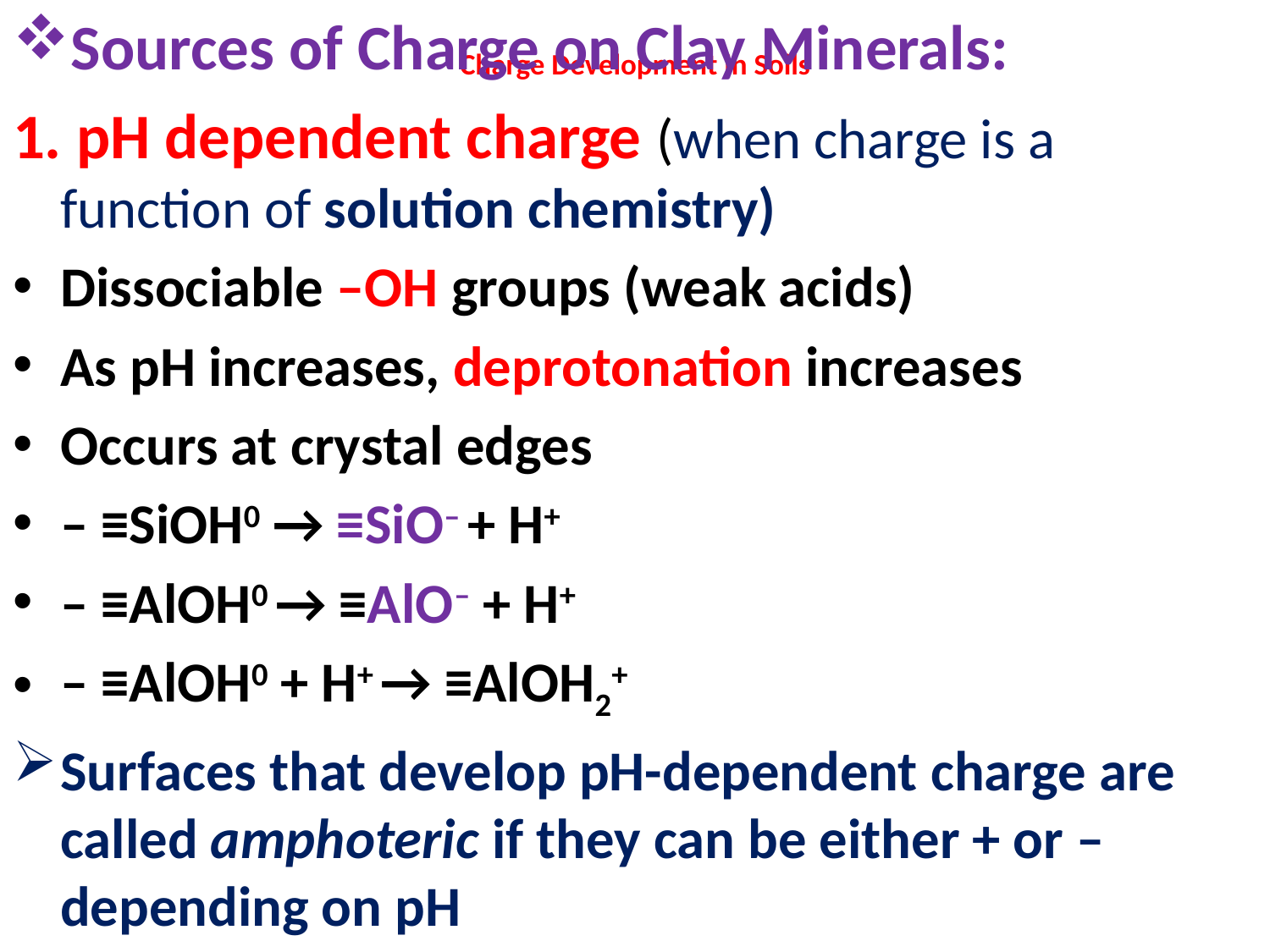

Sources of Charge on Clay Minerals:
1. pH dependent charge (when charge is a function of solution chemistry)
Dissociable –OH groups (weak acids)
As pH increases, deprotonation increases
Occurs at crystal edges
– ≡SiOH0 → ≡SiO– + H+
– ≡AlOH0 → ≡AlO– + H+
– ≡AlOH0 + H+ → ≡AlOH2+
Surfaces that develop pH-dependent charge are called amphoteric if they can be either + or – depending on pH

# Charge Development in Soils